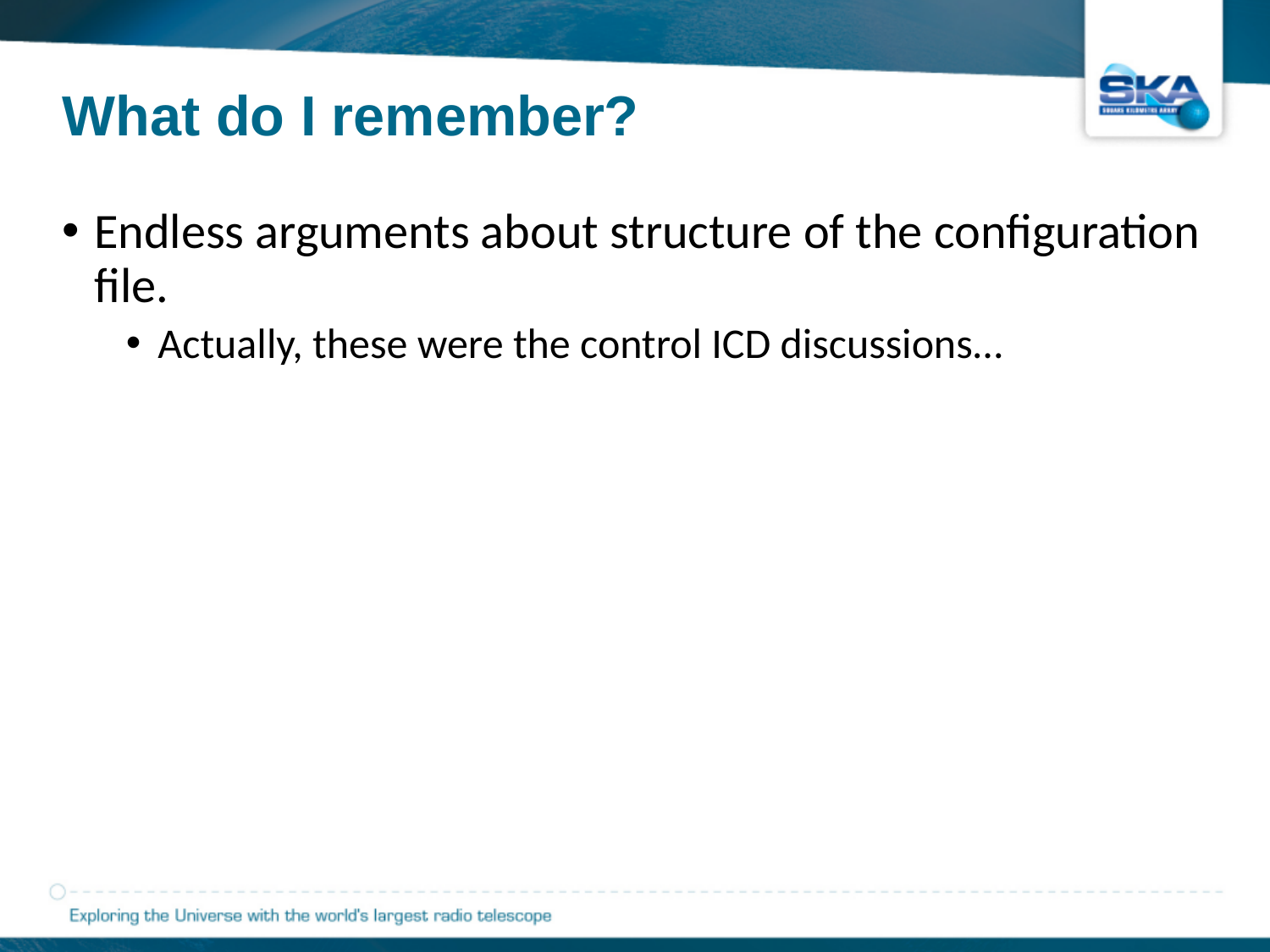

# What do I remember?
Endless arguments about structure of the configuration file.
Actually, these were the control ICD discussions…